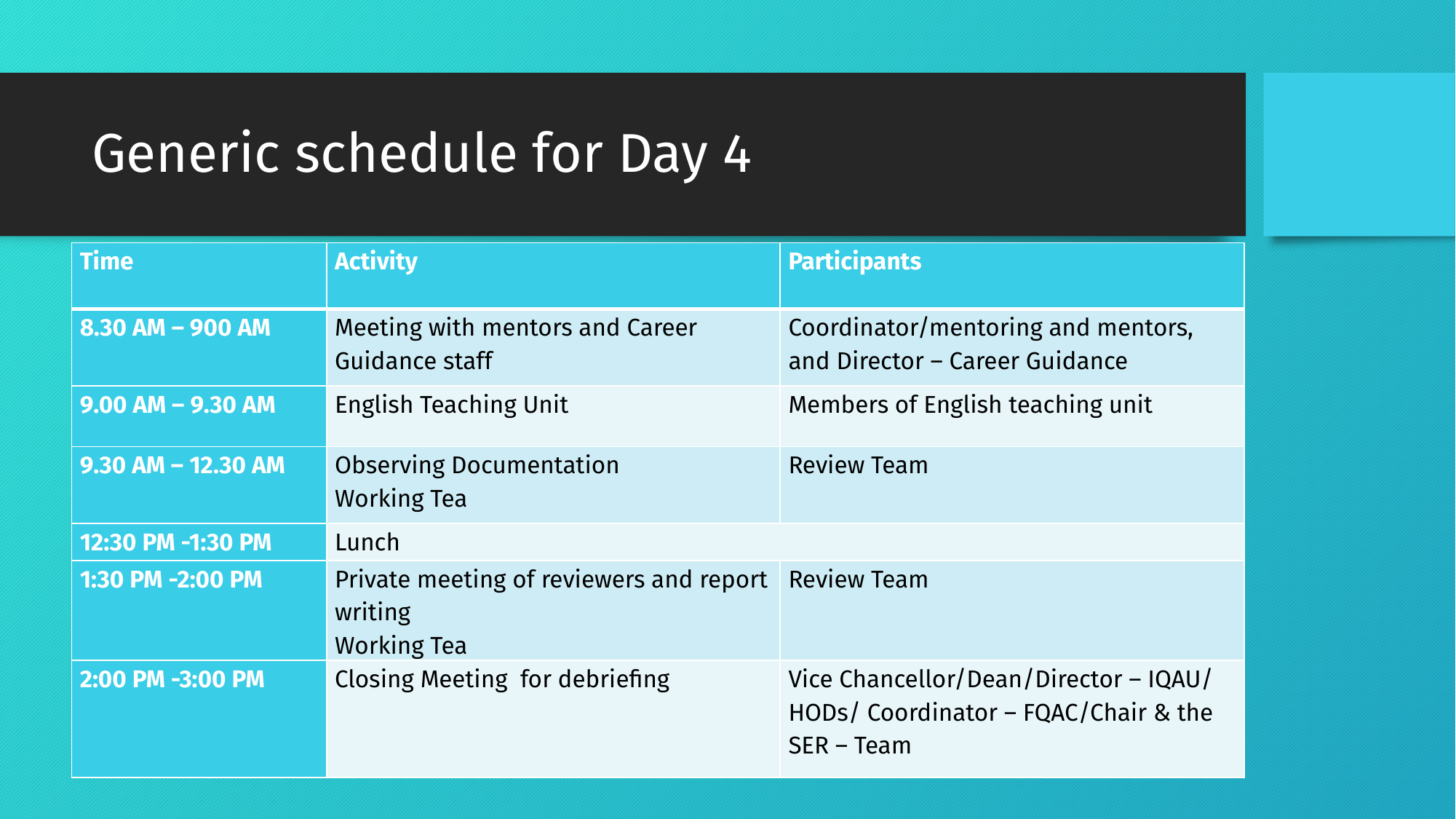

# Generic schedule for Day 4
| Time | Activity | Participants |
| --- | --- | --- |
| 8.30 AM – 900 AM | Meeting with mentors and Career Guidance staff | Coordinator/mentoring and mentors, and Director – Career Guidance |
| 9.00 AM – 9.30 AM | English Teaching Unit | Members of English teaching unit |
| 9.30 AM – 12.30 AM | Observing Documentation Working Tea | Review Team |
| 12:30 PM -1:30 PM | Lunch |  |
| 1:30 PM -2:00 PM | Private meeting of reviewers and report writing Working Tea | Review Team |
| 2:00 PM -3:00 PM | Closing Meeting for debriefing | Vice Chancellor/Dean/Director – IQAU/ HODs/ Coordinator – FQAC/Chair & the SER – Team |